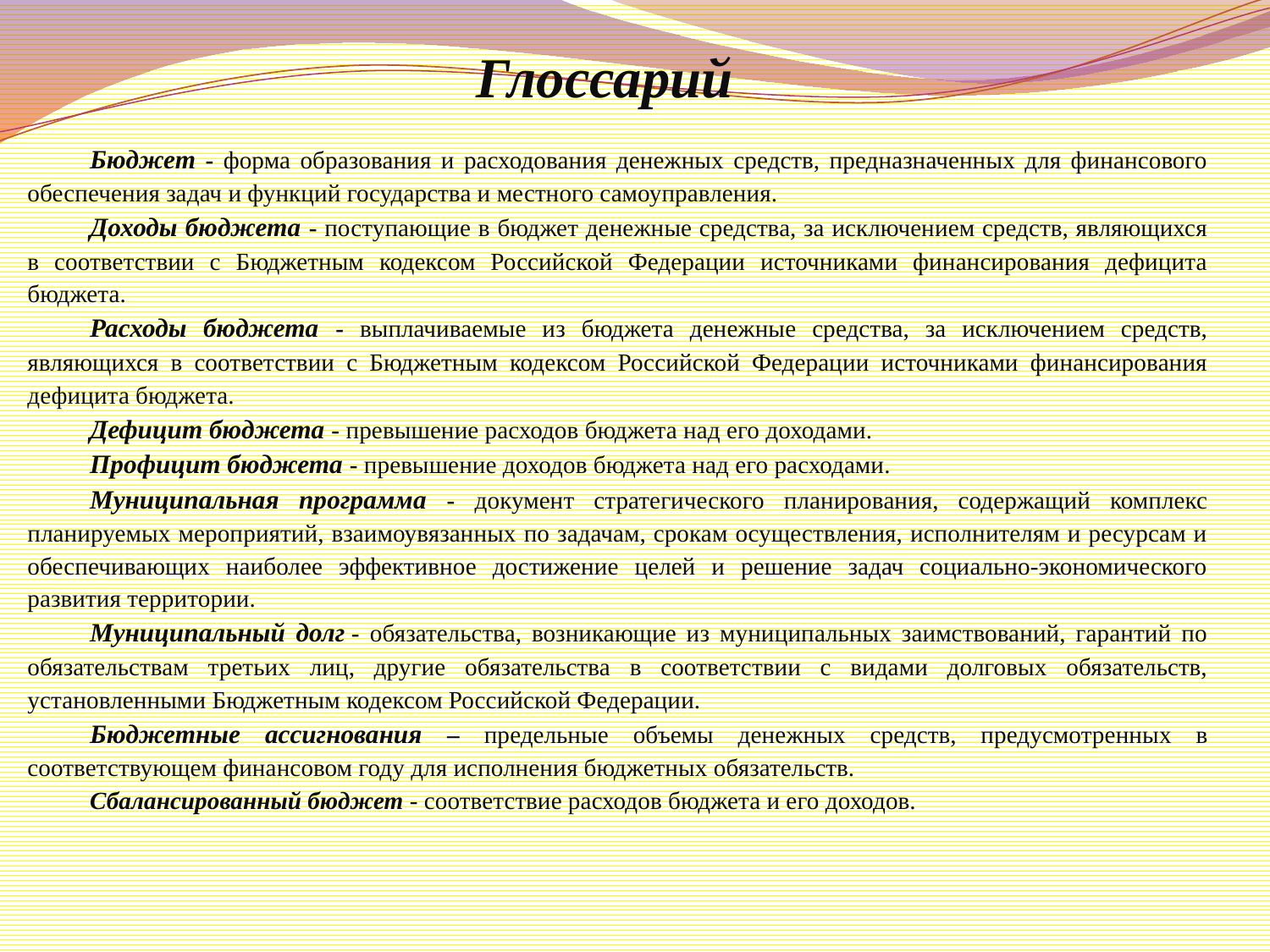

Глоссарий
Бюджет - форма образования и расходования денежных средств, предназначенных для финансового обеспечения задач и функций государства и местного самоуправления.
Доходы бюджета - поступающие в бюджет денежные средства, за исключением средств, являющихся в соответствии с Бюджетным кодексом Российской Федерации источниками финансирования дефицита бюджета.
Расходы бюджета - выплачиваемые из бюджета денежные средства, за исключением средств, являющихся в соответствии с Бюджетным кодексом Российской Федерации источниками финансирования дефицита бюджета.
Дефицит бюджета - превышение расходов бюджета над его доходами.
Профицит бюджета - превышение доходов бюджета над его расходами.
Муниципальная программа - документ стратегического планирования, содержащий комплекс планируемых мероприятий, взаимоувязанных по задачам, срокам осуществления, исполнителям и ресурсам и обеспечивающих наиболее эффективное достижение целей и решение задач социально-экономического развития территории.
Муниципальный долг - обязательства, возникающие из муниципальных заимствований, гарантий по обязательствам третьих лиц, другие обязательства в соответствии с видами долговых обязательств, установленными Бюджетным кодексом Российской Федерации.
Бюджетные ассигнования – предельные объемы денежных средств, предусмотренных в соответствующем финансовом году для исполнения бюджетных обязательств.
Сбалансированный бюджет - соответствие расходов бюджета и его доходов.